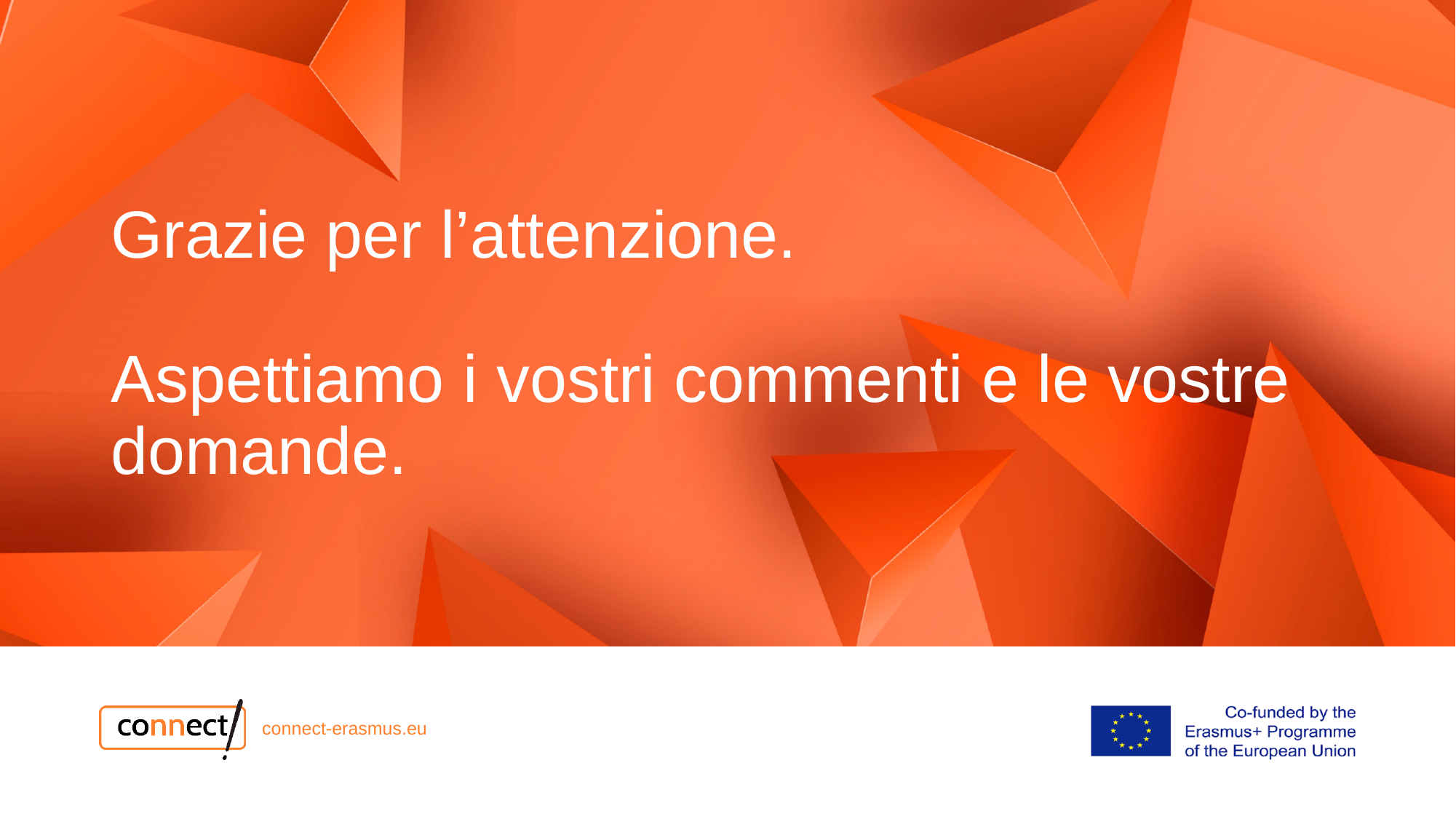

# Grazie per l’attenzione. Aspettiamo i vostri commenti e le vostre domande.
connect-erasmus.eu